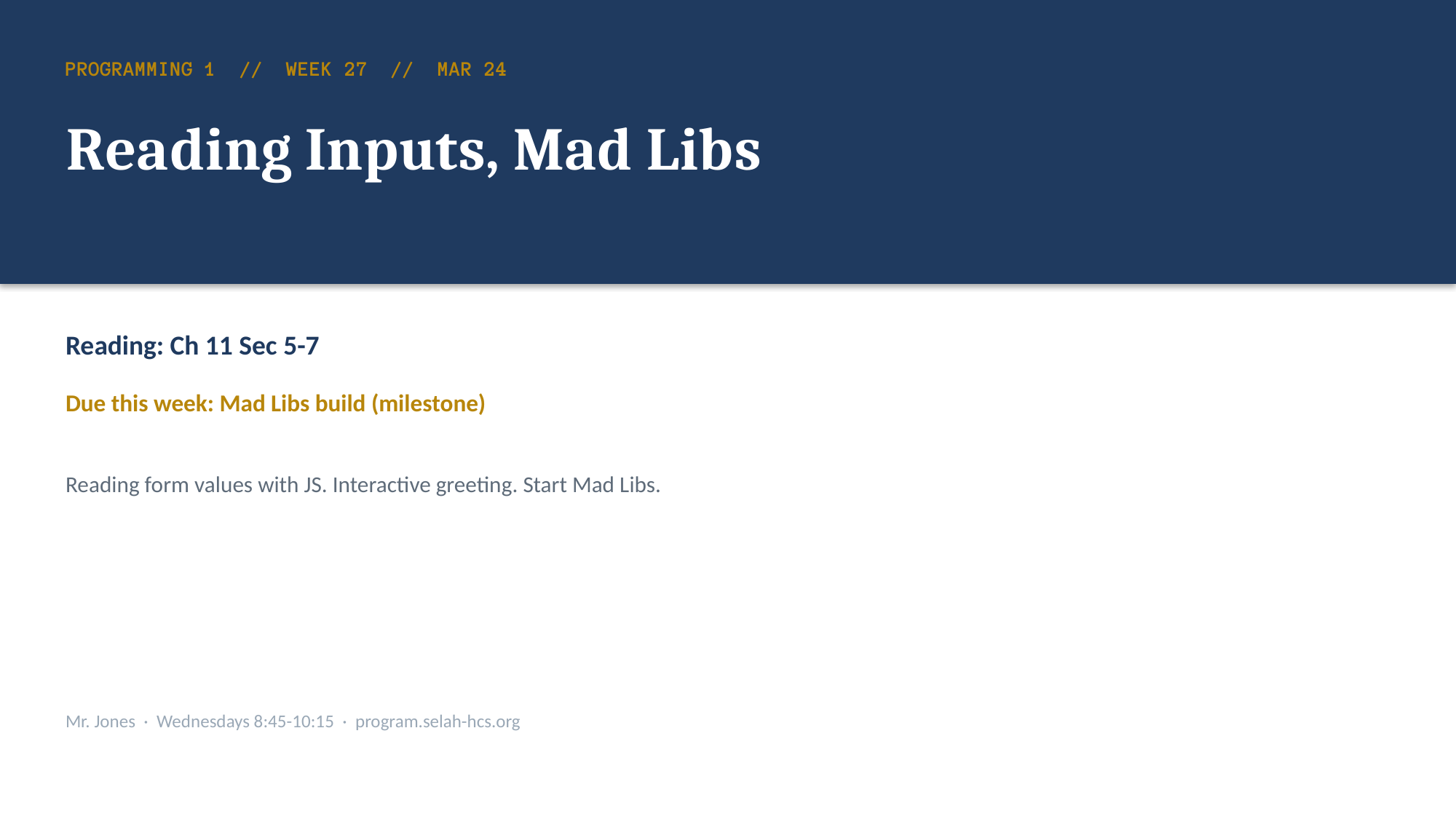

PROGRAMMING 1  //  WEEK 27  //  MAR 24
Reading Inputs, Mad Libs
Reading: Ch 11 Sec 5-7
Due this week: Mad Libs build (milestone)
Reading form values with JS. Interactive greeting. Start Mad Libs.
Mr. Jones  ·  Wednesdays 8:45-10:15  ·  program.selah-hcs.org